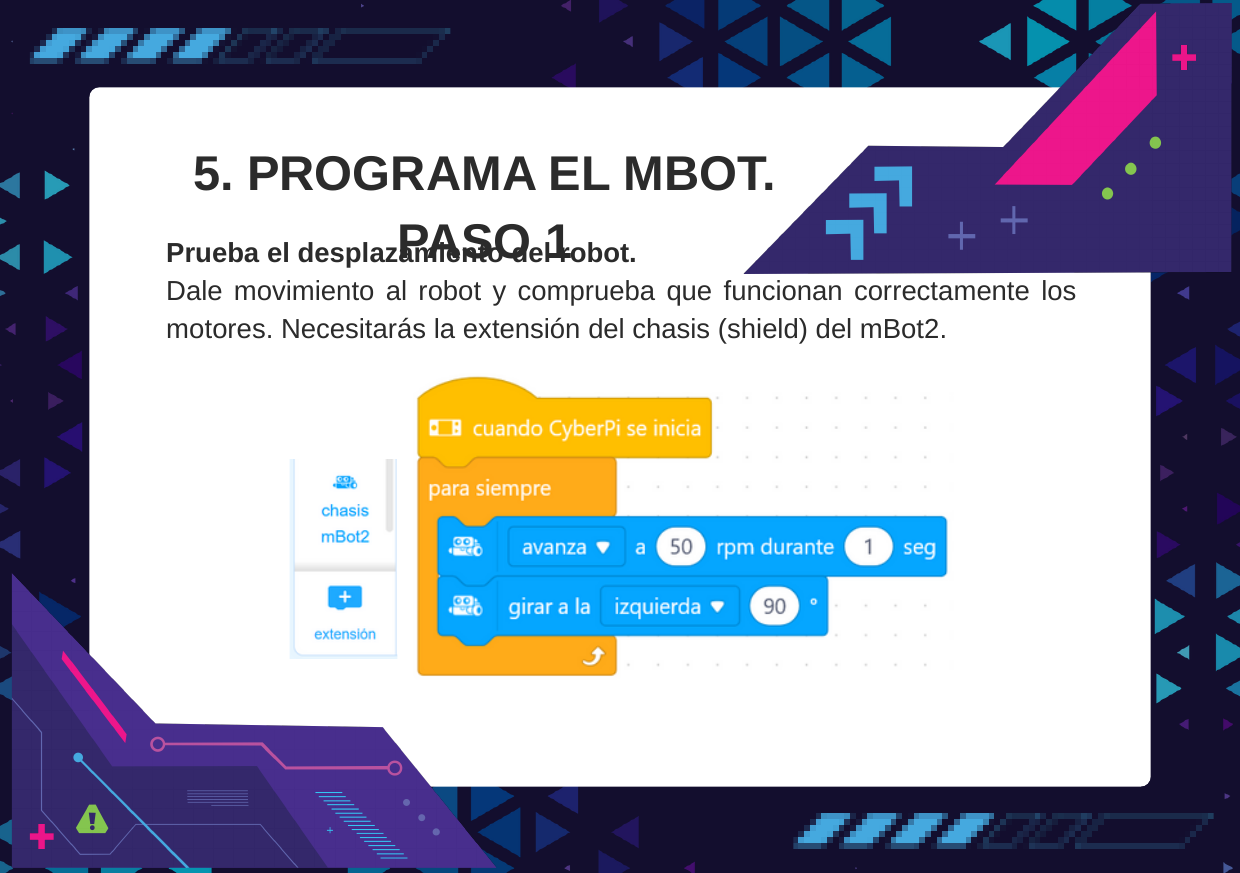

5. PROGRAMA EL MBOT. PASO 1
Prueba el desplazamiento del robot.
Dale movimiento al robot y comprueba que funcionan correctamente los motores. Necesitarás la extensión del chasis (shield) del mBot2.